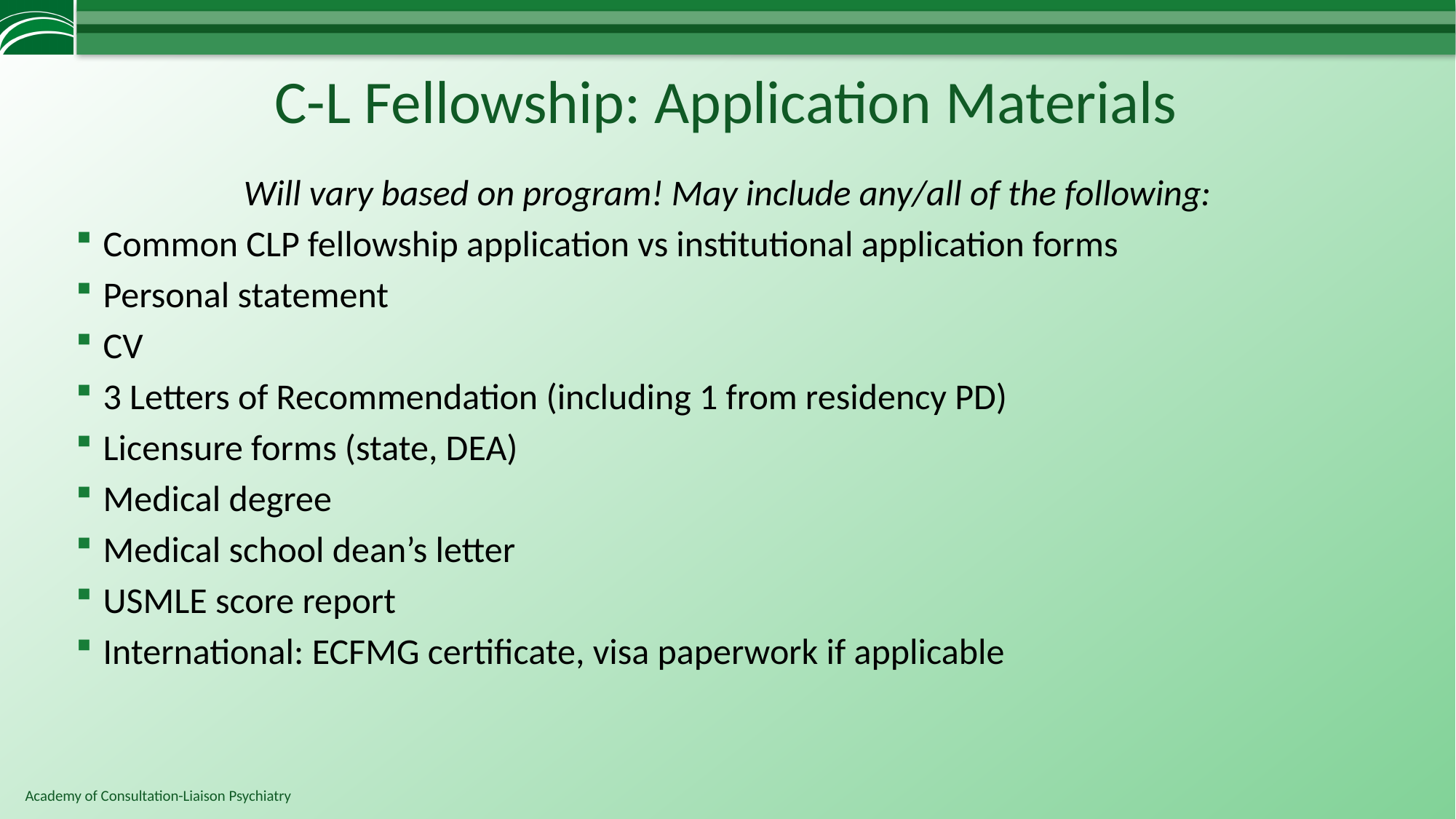

# C-L Fellowship: Application Materials
Will vary based on program! May include any/all of the following:
Common CLP fellowship application vs institutional application forms
Personal statement
CV
3 Letters of Recommendation (including 1 from residency PD)
Licensure forms (state, DEA)
Medical degree
Medical school dean’s letter
USMLE score report
International: ECFMG certificate, visa paperwork if applicable